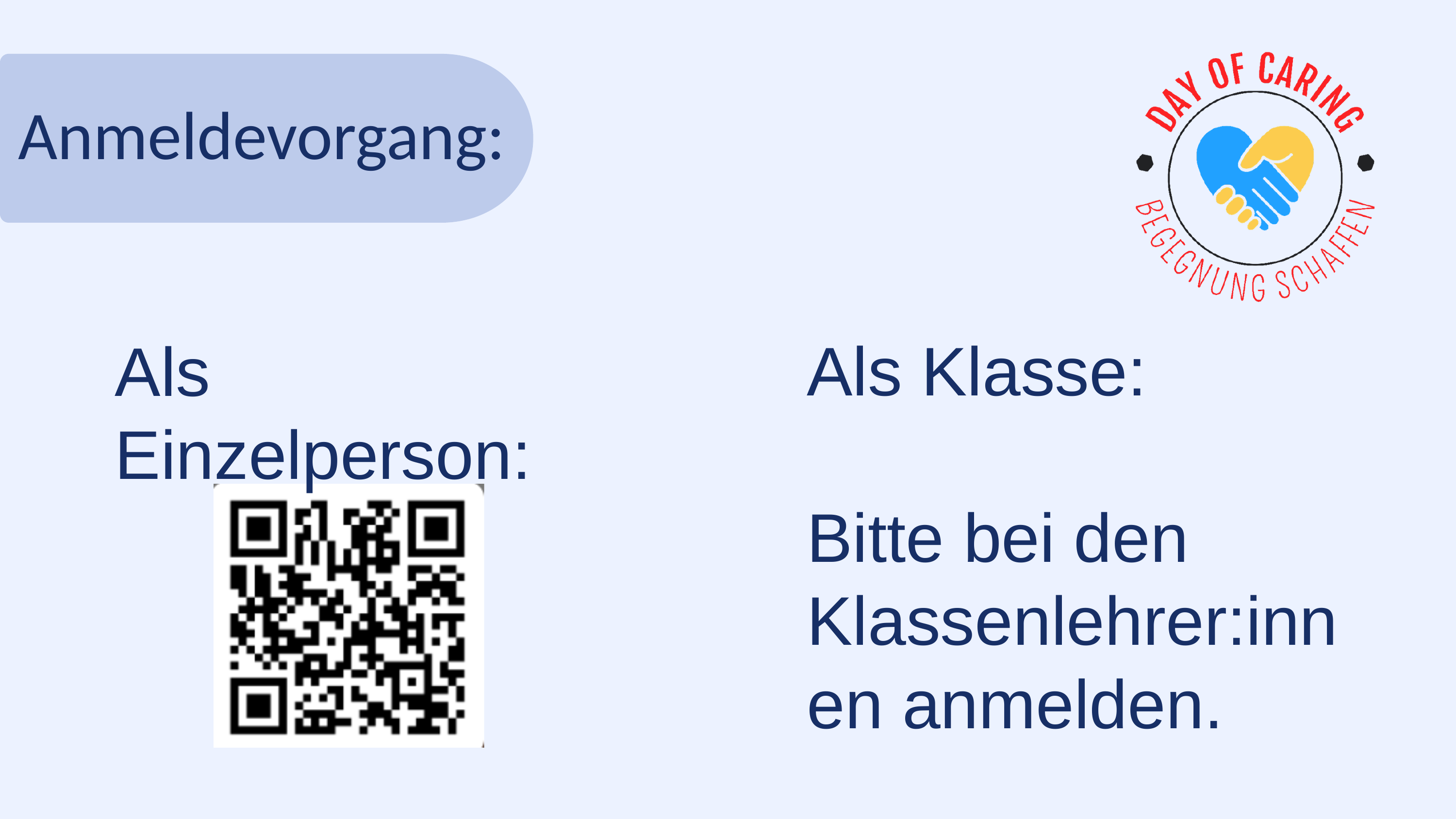

Anmeldevorgang:
Als Klasse:

Bitte bei den Klassenlehrer:innen anmelden.
Als Einzelperson: